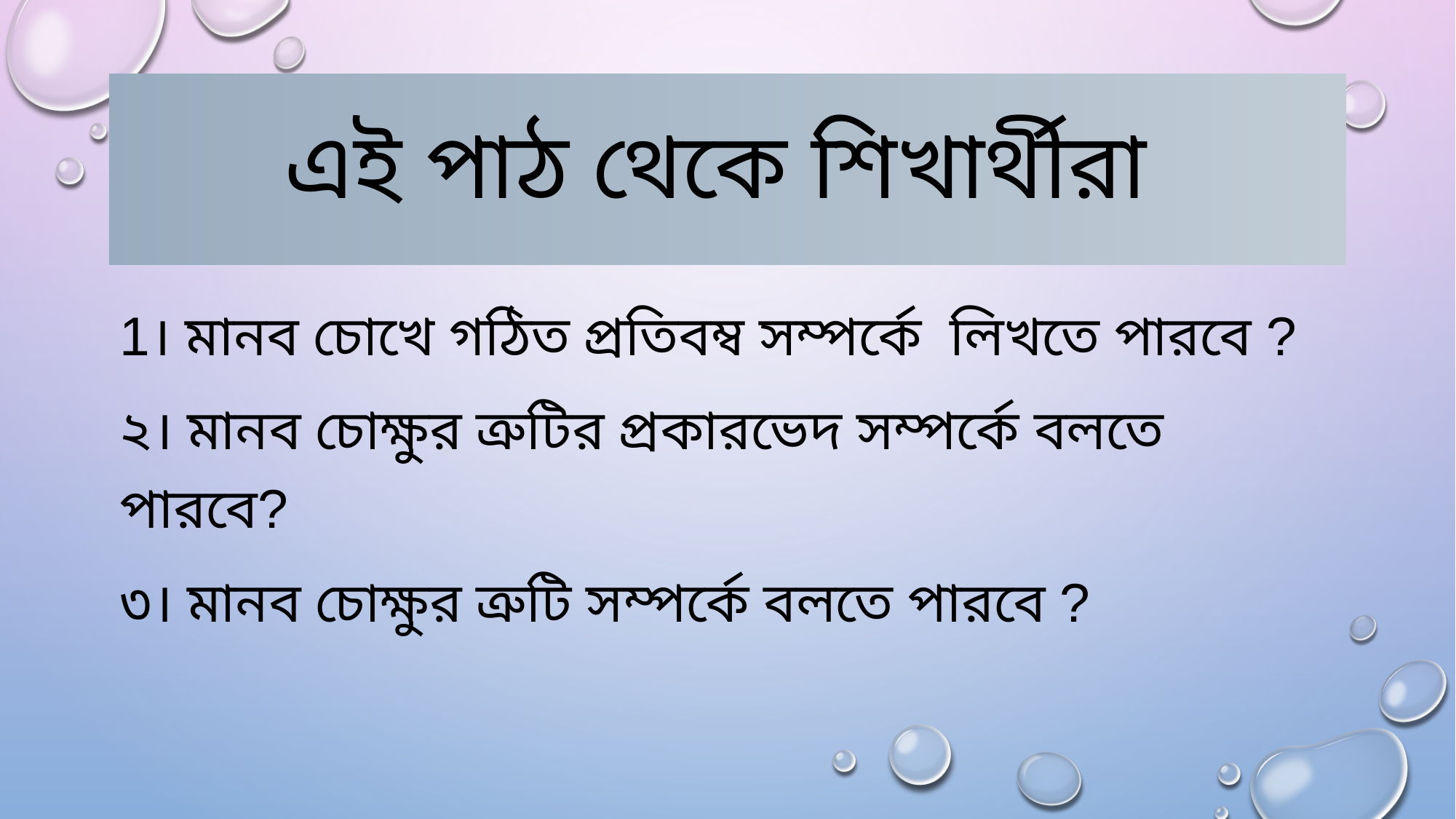

# এই পাঠ থেকে শিখার্থীরা
1। মানব চোখে গঠিত প্রতিবম্ব সম্পর্কে  লিখতে পারবে ?
২। মানব চোক্ষুর ত্রুটির প্রকারভেদ সম্পর্কে বলতে পারবে?
৩। মানব চোক্ষুর ত্রুটি সম্পর্কে বলতে পারবে ?